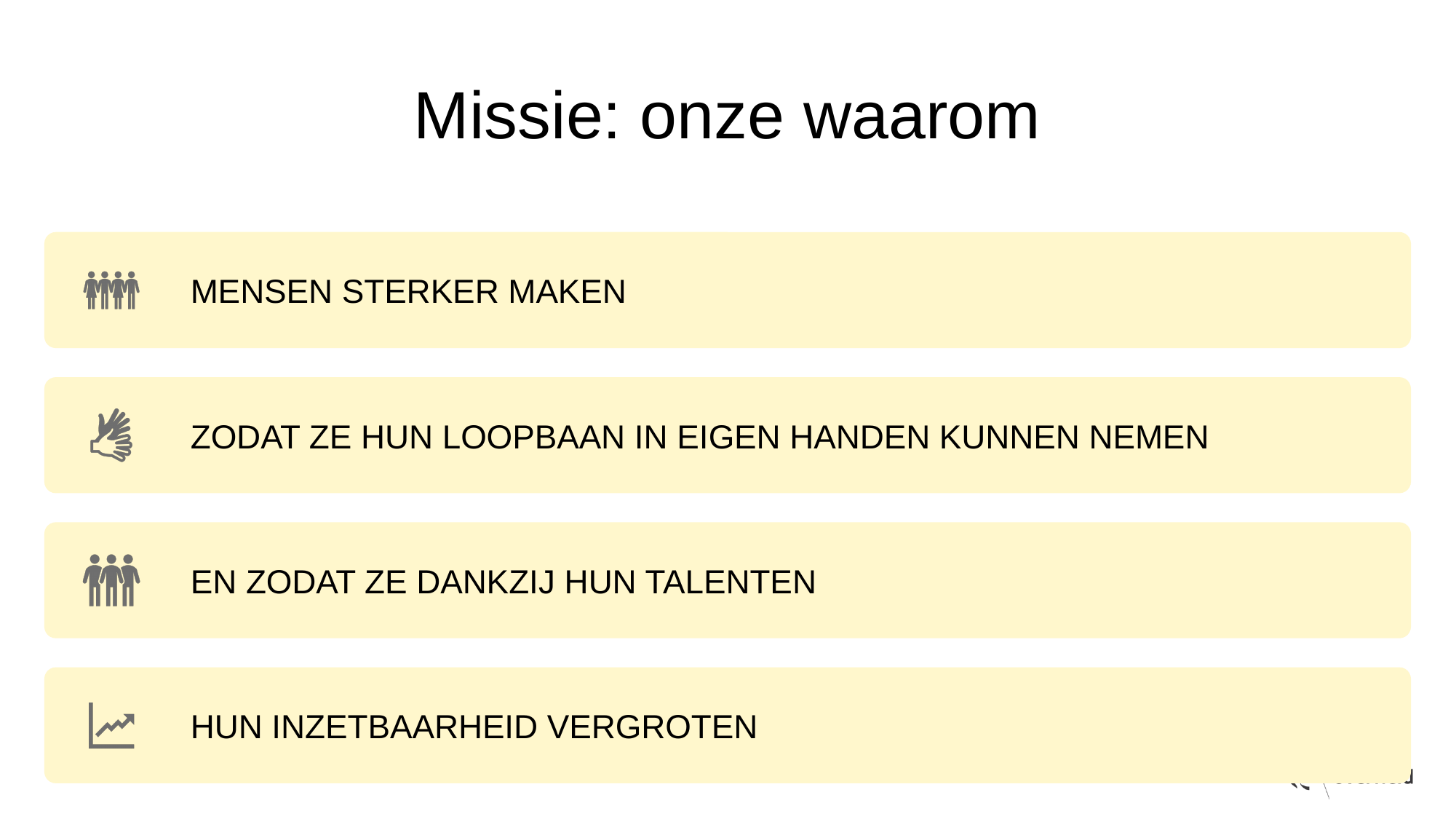

# Missie: onze waarom
MENSEN STERKER MAKEN
ZODAT ZE HUN LOOPBAAN IN EIGEN HANDEN KUNNEN NEMEN
EN ZODAT ZE DANKZIJ HUN TALENTEN
HUN INZETBAARHEID VERGROTEN